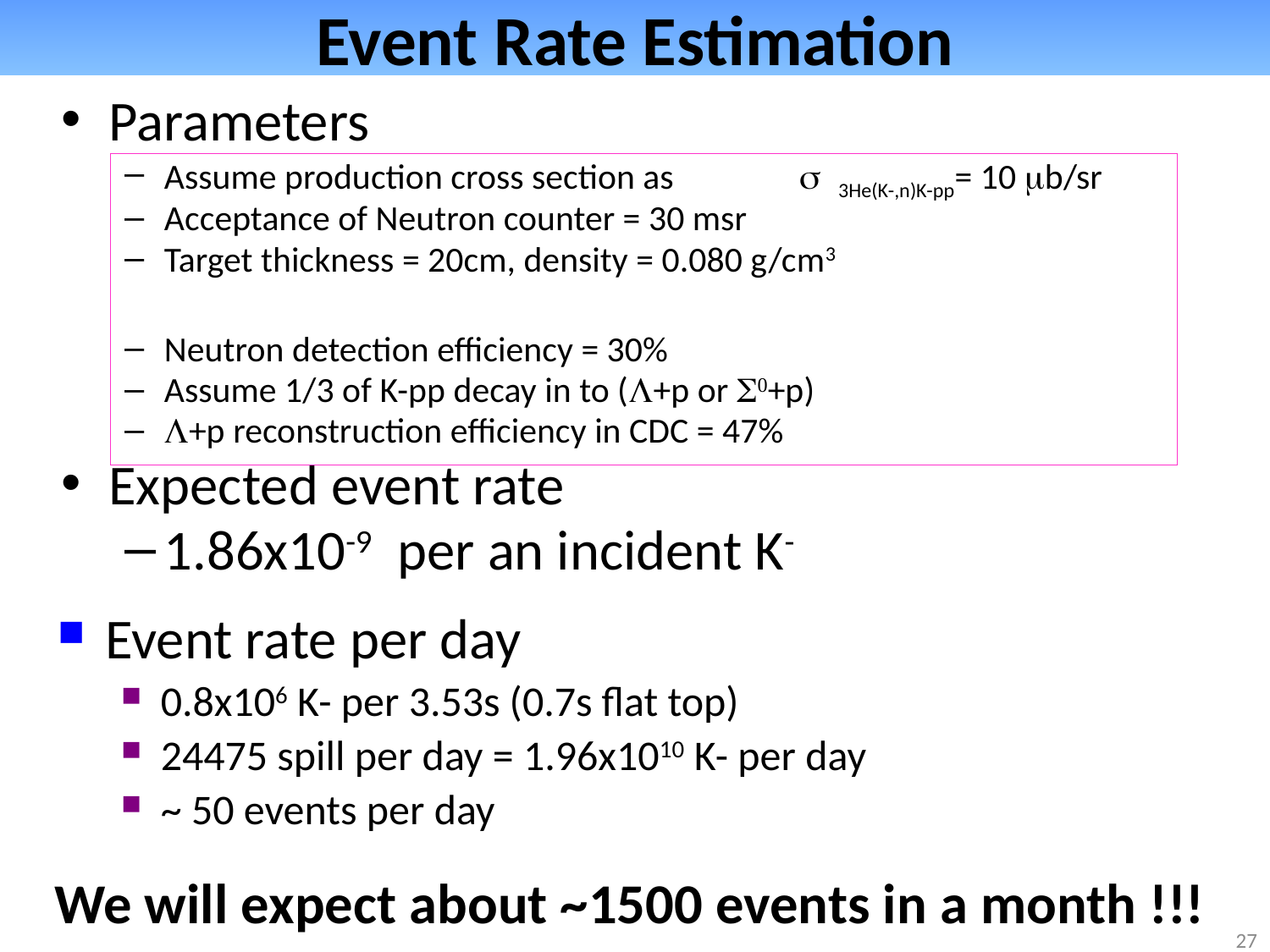

Event Rate Estimation
Parameters
Assume production cross section as	σ 3He(K-,n)K-pp= 10 μb/sr
Acceptance of Neutron counter = 30 msr
Target thickness = 20cm, density = 0.080 g/cm3

Neutron detection efficiency = 30%
Assume 1/3 of K-pp decay in to (Λ+p or Σ0+p)
Λ+p reconstruction efficiency in CDC = 47%
Expected event rate
1.86x10-9  per an incident K-

Event rate per day
0.8x106 K- per 3.53s (0.7s flat top)
24475 spill per day = 1.96x1010 K- per day
~ 50 events per day
We will expect about ~1500 events in a month !!!
27